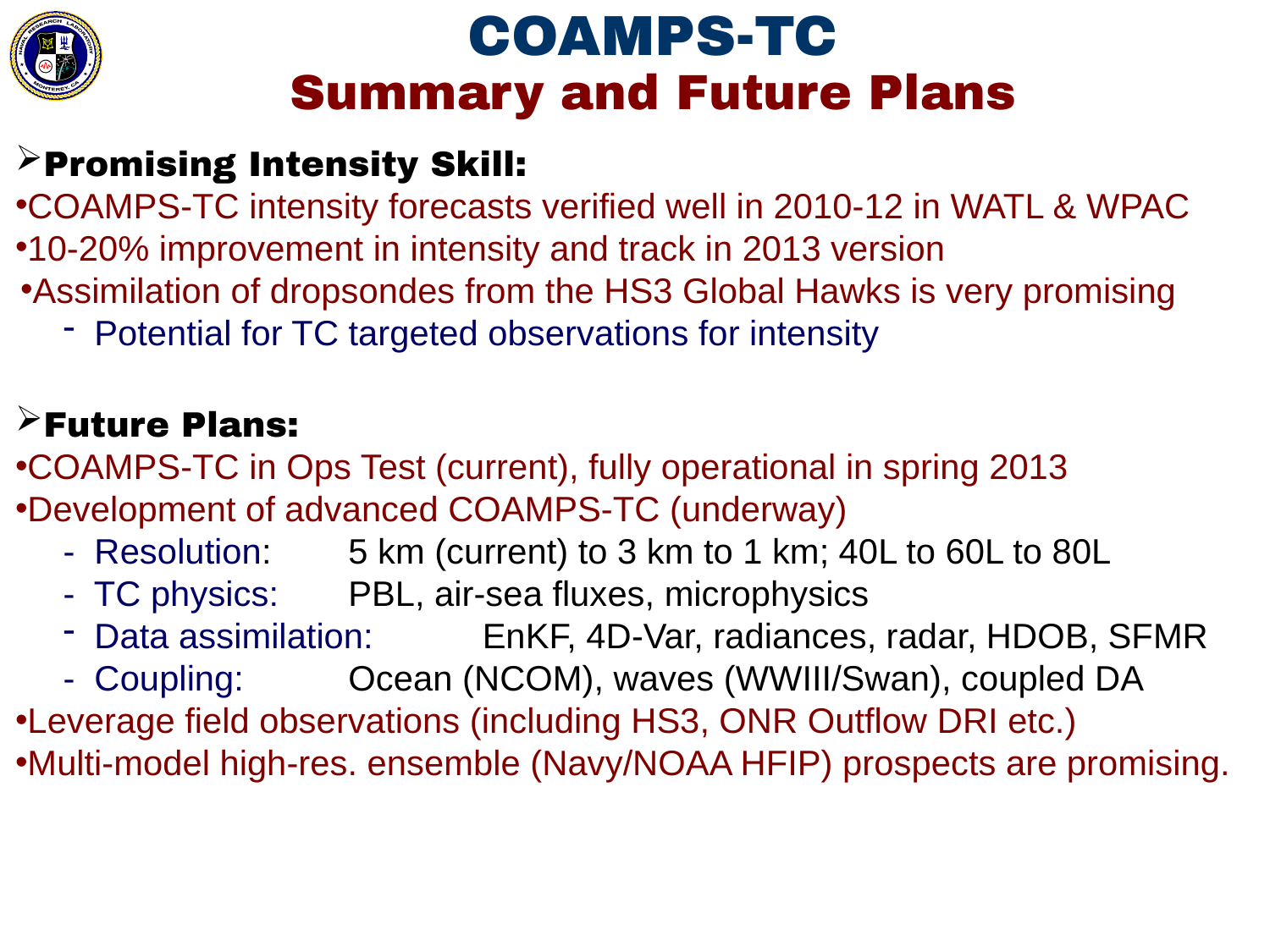

COAMPS-TC
Summary and Future Plans
Promising Intensity Skill:
COAMPS-TC intensity forecasts verified well in 2010-12 in WATL & WPAC
10-20% improvement in intensity and track in 2013 version
Assimilation of dropsondes from the HS3 Global Hawks is very promising
Potential for TC targeted observations for intensity

Future Plans:
COAMPS-TC in Ops Test (current), fully operational in spring 2013
Development of advanced COAMPS-TC (underway)
-  Resolution:	5 km (current) to 3 km to 1 km; 40L to 60L to 80L
-  TC physics:	PBL, air-sea fluxes, microphysics
Data assimilation: 	EnKF, 4D-Var, radiances, radar, HDOB, SFMR
-  Coupling:	Ocean (NCOM), waves (WWIII/Swan), coupled DA
Leverage field observations (including HS3, ONR Outflow DRI etc.)
Multi-model high-res. ensemble (Navy/NOAA HFIP) prospects are promising.